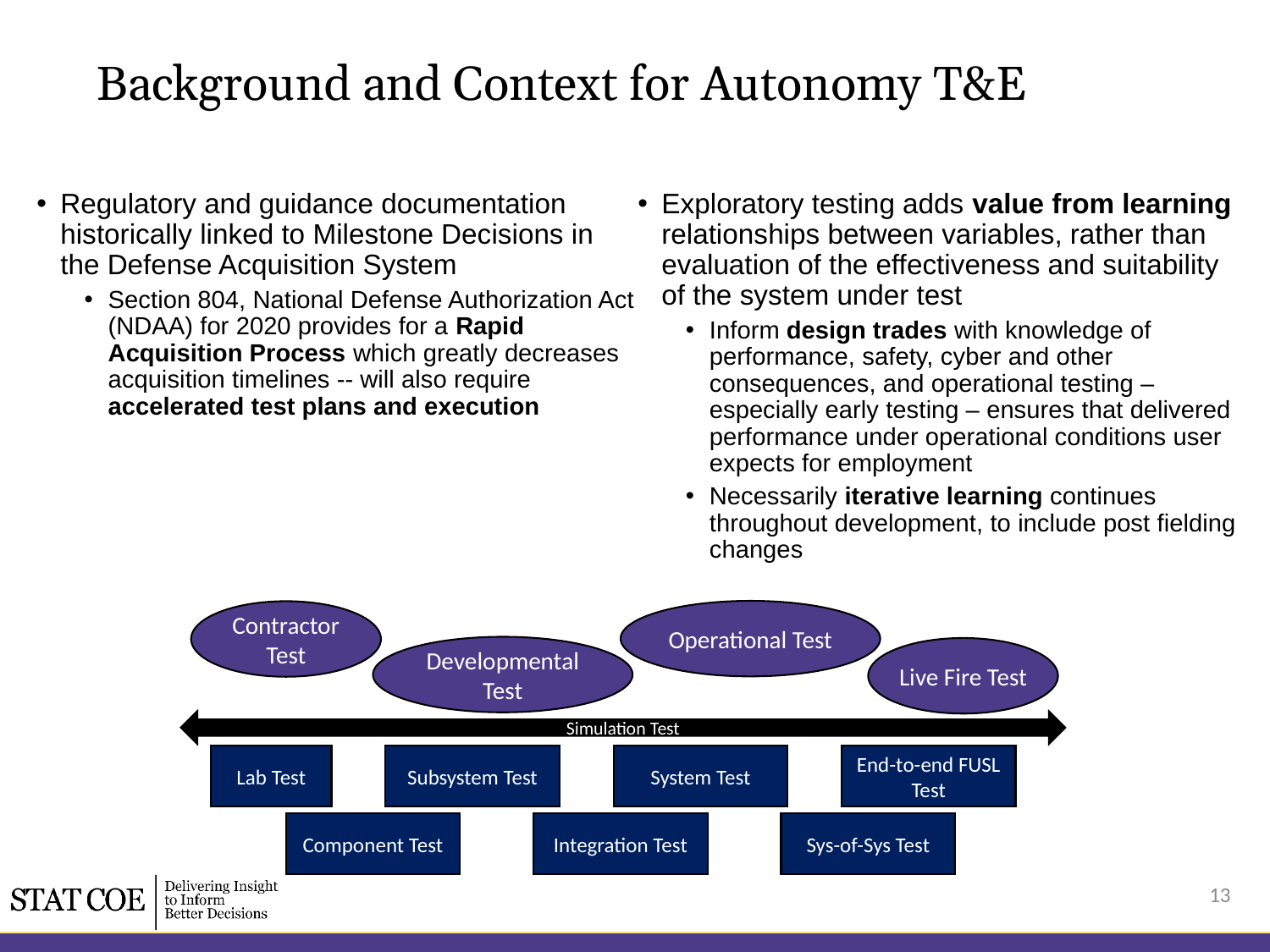

# Background and Context for Autonomy T&E
Regulatory and guidance documentation  historically linked to Milestone Decisions in the Defense Acquisition System
Section 804, National Defense Authorization Act (NDAA) for 2020 provides for a Rapid Acquisition Process which greatly decreases acquisition timelines -- will also require accelerated test plans and execution

Exploratory testing adds value from learning relationships between variables, rather than evaluation of the effectiveness and suitability of the system under test
Inform design trades with knowledge of performance, safety, cyber and other consequences, and operational testing – especially early testing – ensures that delivered performance under operational conditions user expects for employment
Necessarily iterative learning continues throughout development, to include post fielding changes

Operational Test
Contractor Test
Developmental Test
Live Fire Test
Simulation Test
Lab Test
Subsystem Test
System Test
End-to-end FUSL Test
Component Test
Integration Test
Sys-of-Sys Test
13